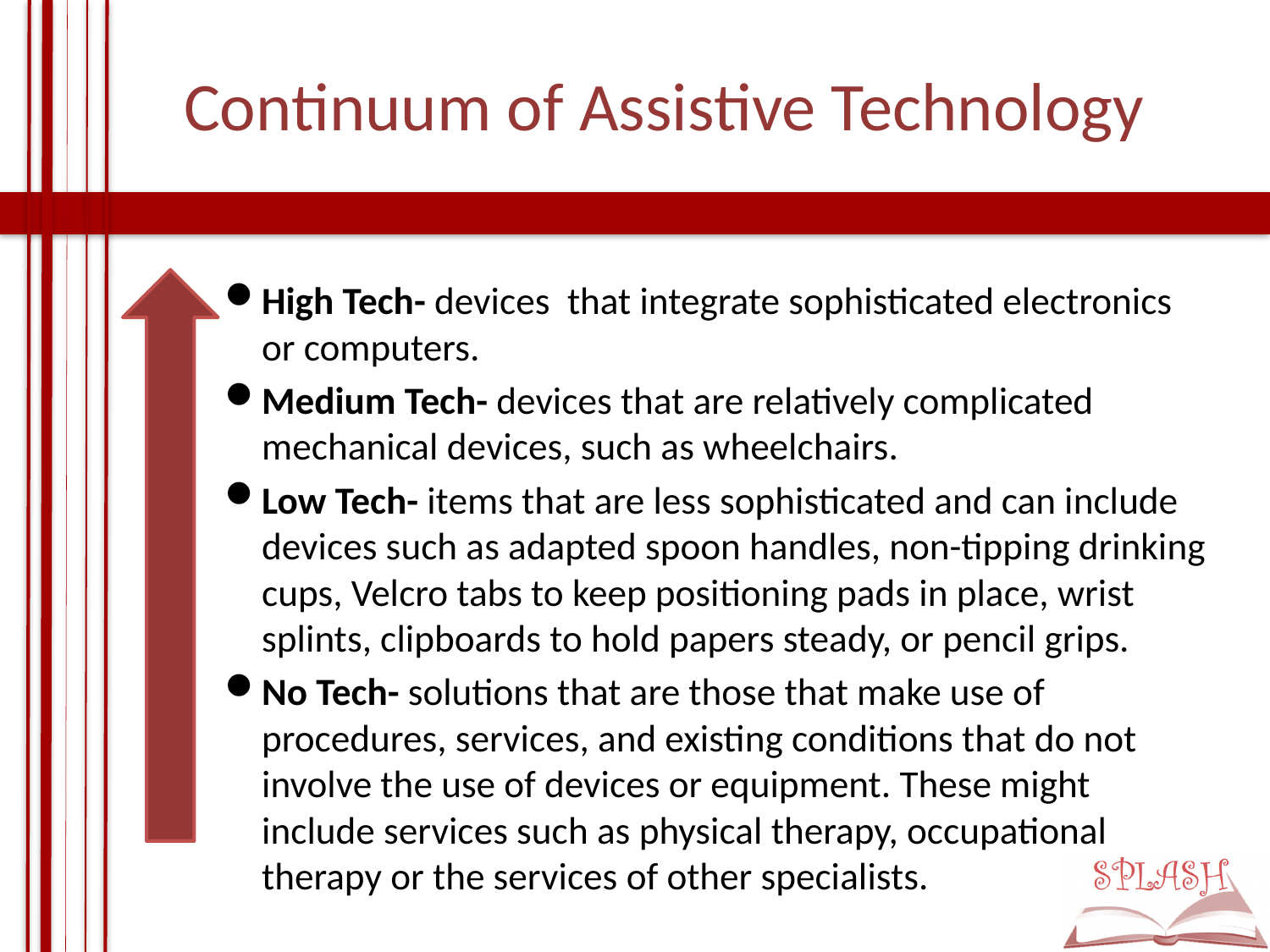

# Continuum of Assistive Technology

High Tech- devices  that integrate sophisticated electronics or computers.
Medium Tech- devices that are relatively complicated mechanical devices, such as wheelchairs.
Low Tech- items that are less sophisticated and can include devices such as adapted spoon handles, non-tipping drinking cups, Velcro tabs to keep positioning pads in place, wrist splints, clipboards to hold papers steady, or pencil grips.
No Tech- solutions that are those that make use of procedures, services, and existing conditions that do not involve the use of devices or equipment. These might include services such as physical therapy, occupational therapy or the services of other specialists.